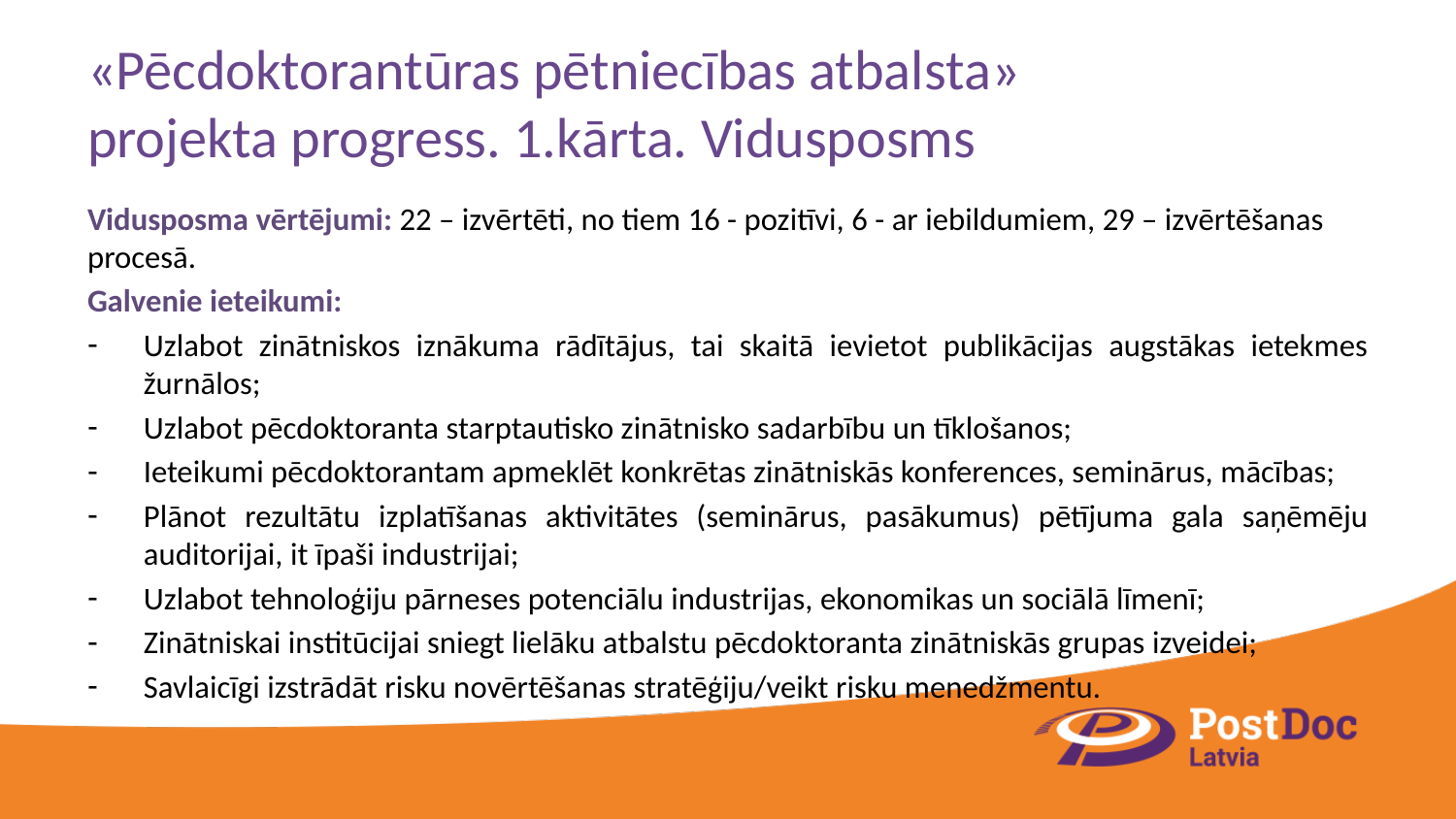

# «Pēcdoktorantūras pētniecības atbalsta» projekta progress. 1.kārta. Vidusposms
Vidusposma vērtējumi: 22 – izvērtēti, no tiem 16 - pozitīvi, 6 - ar iebildumiem, 29 – izvērtēšanas procesā.
Galvenie ieteikumi:
Uzlabot zinātniskos iznākuma rādītājus, tai skaitā ievietot publikācijas augstākas ietekmes žurnālos;
Uzlabot pēcdoktoranta starptautisko zinātnisko sadarbību un tīklošanos;
Ieteikumi pēcdoktorantam apmeklēt konkrētas zinātniskās konferences, seminārus, mācības;
Plānot rezultātu izplatīšanas aktivitātes (seminārus, pasākumus) pētījuma gala saņēmēju auditorijai, it īpaši industrijai;
Uzlabot tehnoloģiju pārneses potenciālu industrijas, ekonomikas un sociālā līmenī;
Zinātniskai institūcijai sniegt lielāku atbalstu pēcdoktoranta zinātniskās grupas izveidei;
Savlaicīgi izstrādāt risku novērtēšanas stratēģiju/veikt risku menedžmentu.